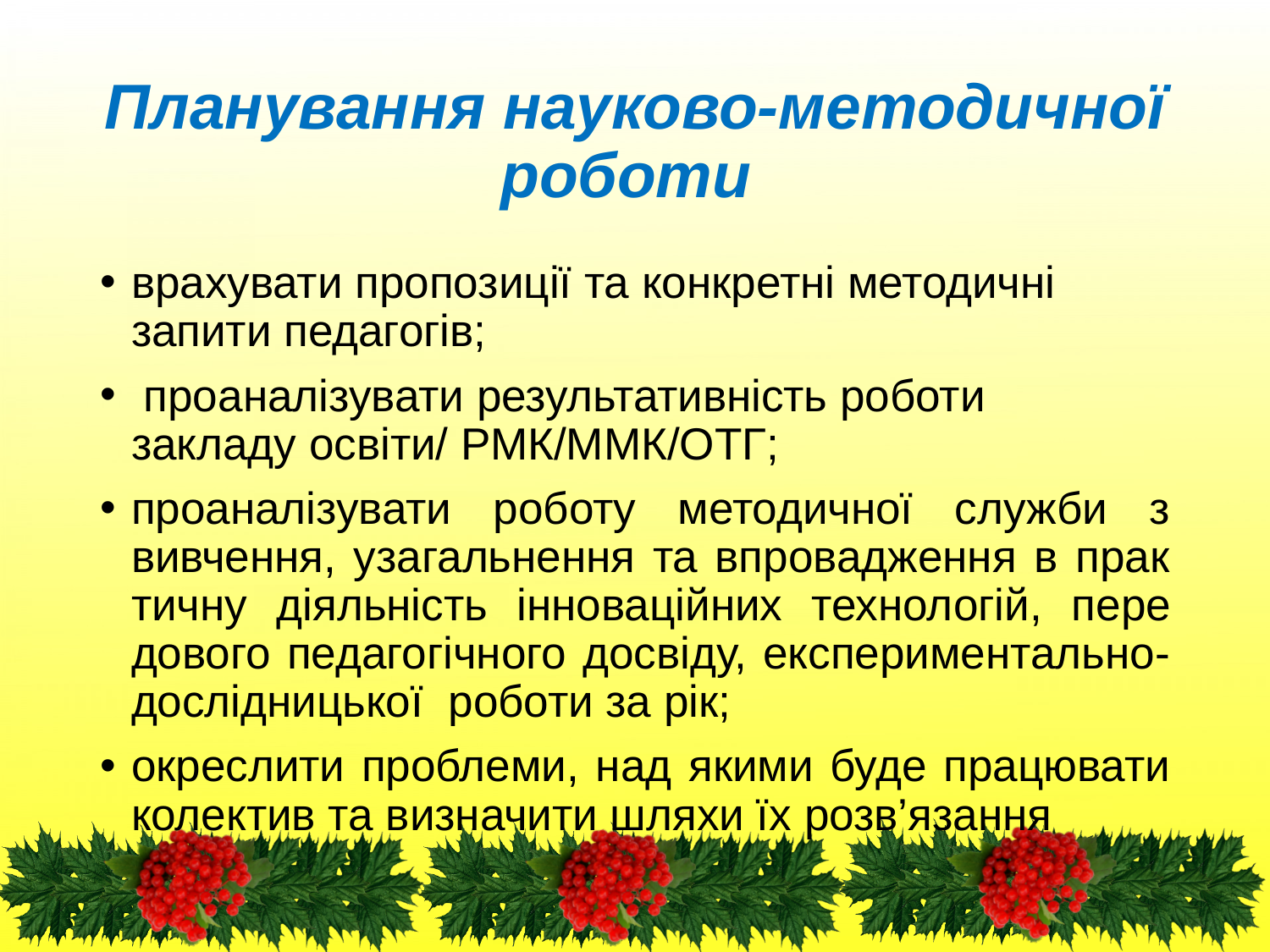

# Планування науково-методичної роботи
врахува­ти пропозиції та конкретні методичні запити педагогів;
 проаналізувати результативність роботи  закладу освіти/ РМК/ММК/ОТГ;
проаналізувати роботу методичної служби з вивчення, узагальнення та впровадження в прак­тичну діяльність інноваційних технологій, пере­дового педагогічного досвіду, експериментально-дослідницької  роботи за рік;
окреслити проблеми, над якими буде працювати колектив та визначити шляхи їх розв’язання